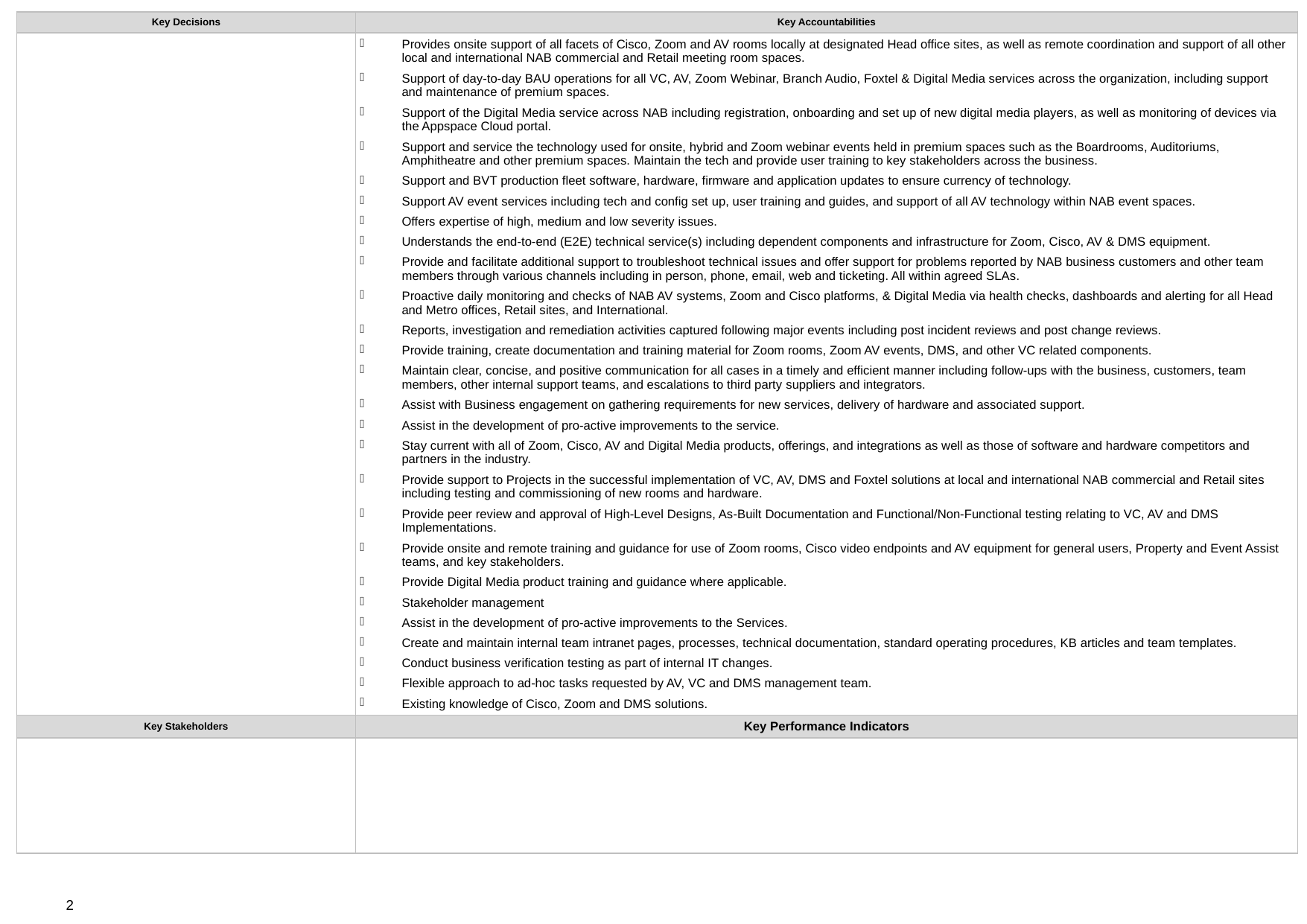

| Key Decisions | Key Accountabilities |
| --- | --- |
|  | Provides onsite support of all facets of Cisco, Zoom and AV rooms locally at designated Head office sites, as well as remote coordination and support of all other local and international NAB commercial and Retail meeting room spaces. Support of day-to-day BAU operations for all VC, AV, Zoom Webinar, Branch Audio, Foxtel & Digital Media services across the organization, including support and maintenance of premium spaces. Support of the Digital Media service across NAB including registration, onboarding and set up of new digital media players, as well as monitoring of devices via the Appspace Cloud portal. Support and service the technology used for onsite, hybrid and Zoom webinar events held in premium spaces such as the Boardrooms, Auditoriums, Amphitheatre and other premium spaces. Maintain the tech and provide user training to key stakeholders across the business. Support and BVT production fleet software, hardware, firmware and application updates to ensure currency of technology. Support AV event services including tech and config set up, user training and guides, and support of all AV technology within NAB event spaces. Offers expertise of high, medium and low severity issues. Understands the end-to-end (E2E) technical service(s) including dependent components and infrastructure for Zoom, Cisco, AV & DMS equipment. Provide and facilitate additional support to troubleshoot technical issues and offer support for problems reported by NAB business customers and other team members through various channels including in person, phone, email, web and ticketing. All within agreed SLAs. Proactive daily monitoring and checks of NAB AV systems, Zoom and Cisco platforms, & Digital Media via health checks, dashboards and alerting for all Head and Metro offices, Retail sites, and International. Reports, investigation and remediation activities captured following major events including post incident reviews and post change reviews. Provide training, create documentation and training material for Zoom rooms, Zoom AV events, DMS, and other VC related components. Maintain clear, concise, and positive communication for all cases in a timely and efficient manner including follow-ups with the business, customers, team members, other internal support teams, and escalations to third party suppliers and integrators. Assist with Business engagement on gathering requirements for new services, delivery of hardware and associated support. Assist in the development of pro-active improvements to the service. Stay current with all of Zoom, Cisco, AV and Digital Media products, offerings, and integrations as well as those of software and hardware competitors and partners in the industry. Provide support to Projects in the successful implementation of VC, AV, DMS and Foxtel solutions at local and international NAB commercial and Retail sites including testing and commissioning of new rooms and hardware. Provide peer review and approval of High-Level Designs, As-Built Documentation and Functional/Non-Functional testing relating to VC, AV and DMS Implementations. Provide onsite and remote training and guidance for use of Zoom rooms, Cisco video endpoints and AV equipment for general users, Property and Event Assist teams, and key stakeholders. Provide Digital Media product training and guidance where applicable. Stakeholder management Assist in the development of pro-active improvements to the Services. Create and maintain internal team intranet pages, processes, technical documentation, standard operating procedures, KB articles and team templates. Conduct business verification testing as part of internal IT changes. Flexible approach to ad-hoc tasks requested by AV, VC and DMS management team. Existing knowledge of Cisco, Zoom and DMS solutions. |
| Key Stakeholders | Key Performance Indicators |
|  |  |